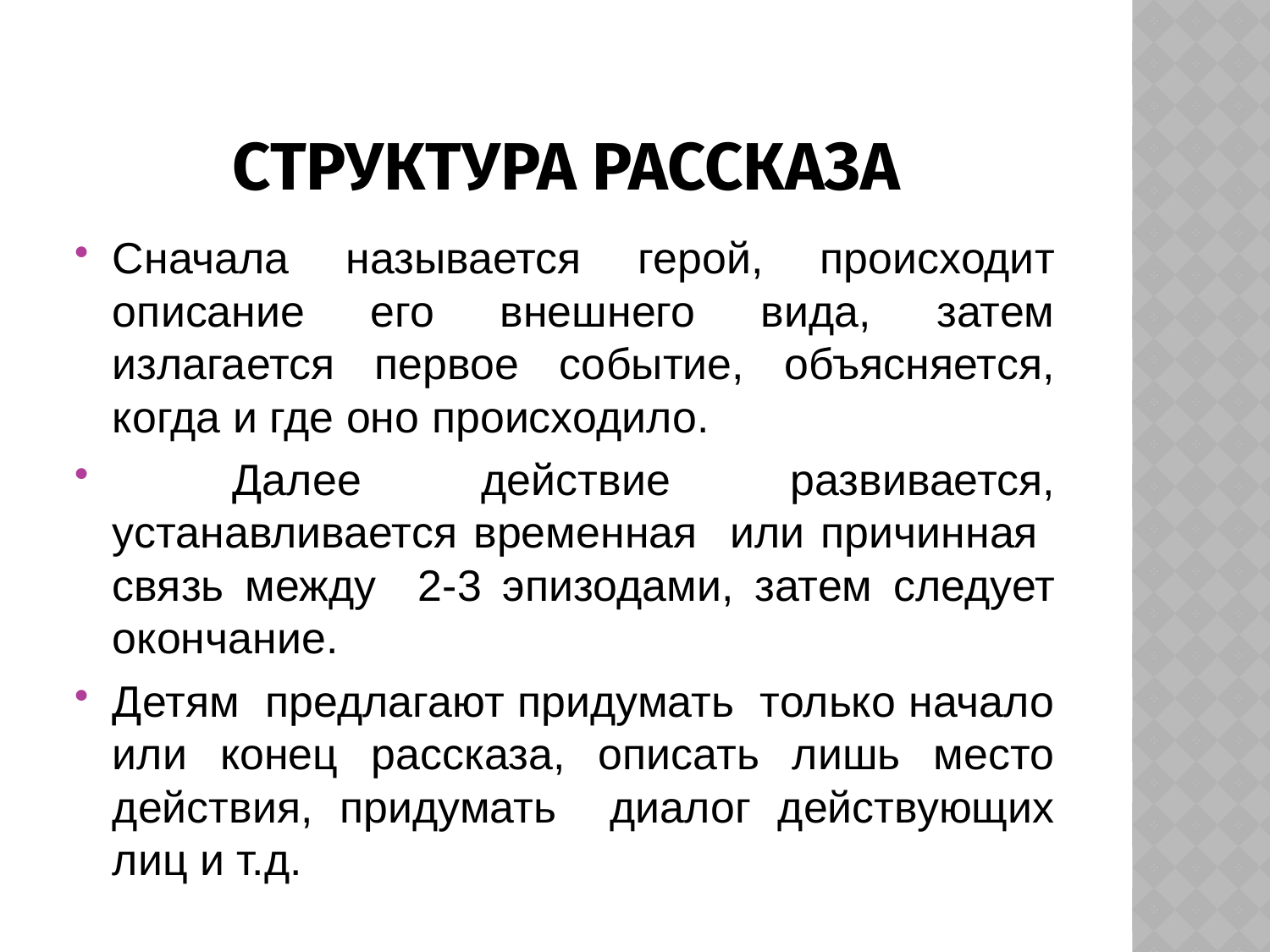

# Структура рассказа
Сначала называется герой, происходит описание его внешнего вида, затем излагается первое событие, объясняется, когда и где оно происходило.
 Далее действие развивается, устанавливается временная  или причинная  связь между  2-3 эпизодами, затем следует окончание.
Детям  предлагают придумать  только начало или конец рассказа, описать лишь место действия, придумать  диалог действующих лиц и т.д.